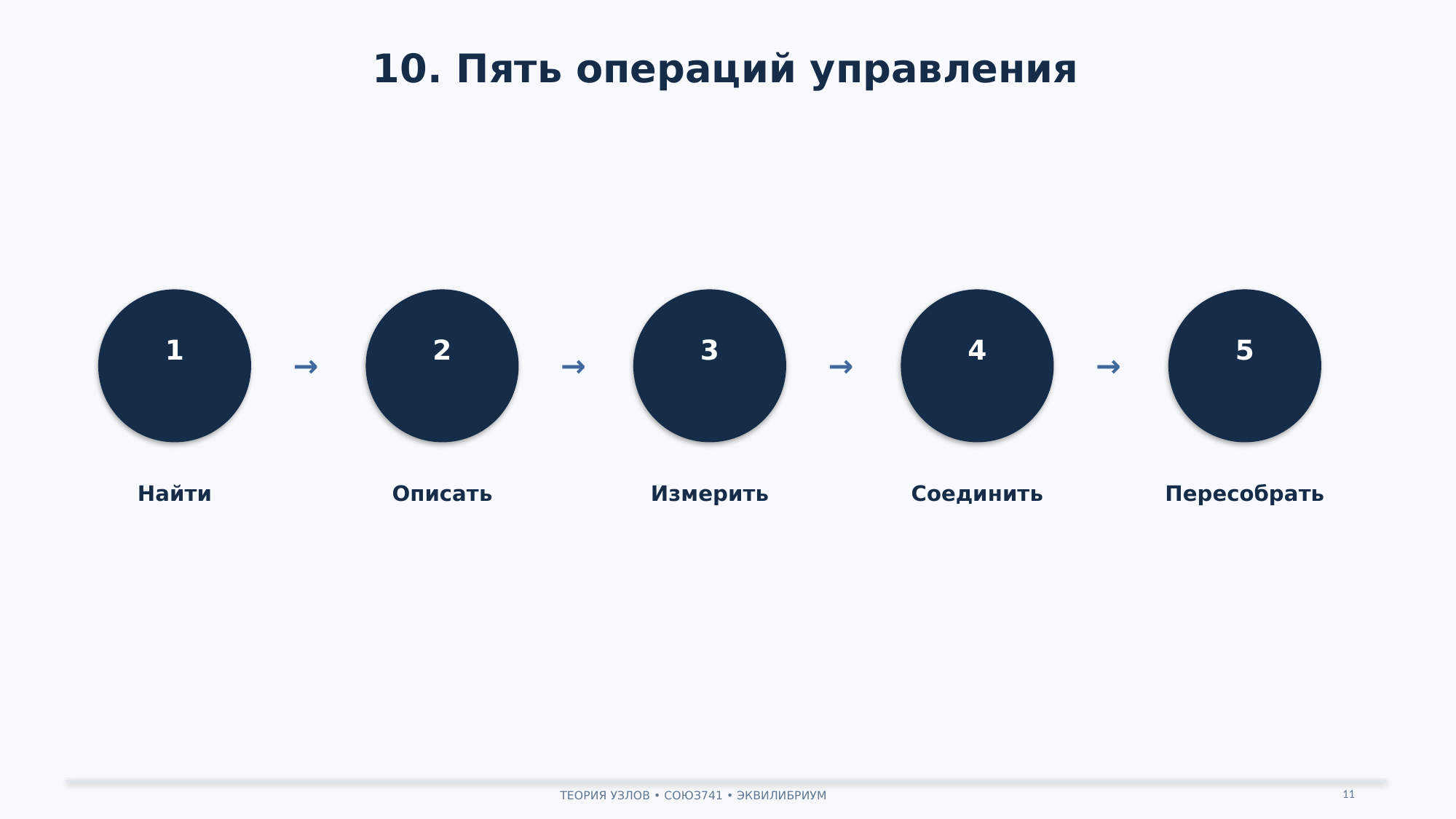

10. Пять операций управления

1
2
3
4
5
→
→
→
→
Найти
Описать
Измерить
Соединить
Пересобрать

11
ТЕОРИЯ УЗЛОВ • СОЮЗ741 • ЭКВИЛИБРИУМ